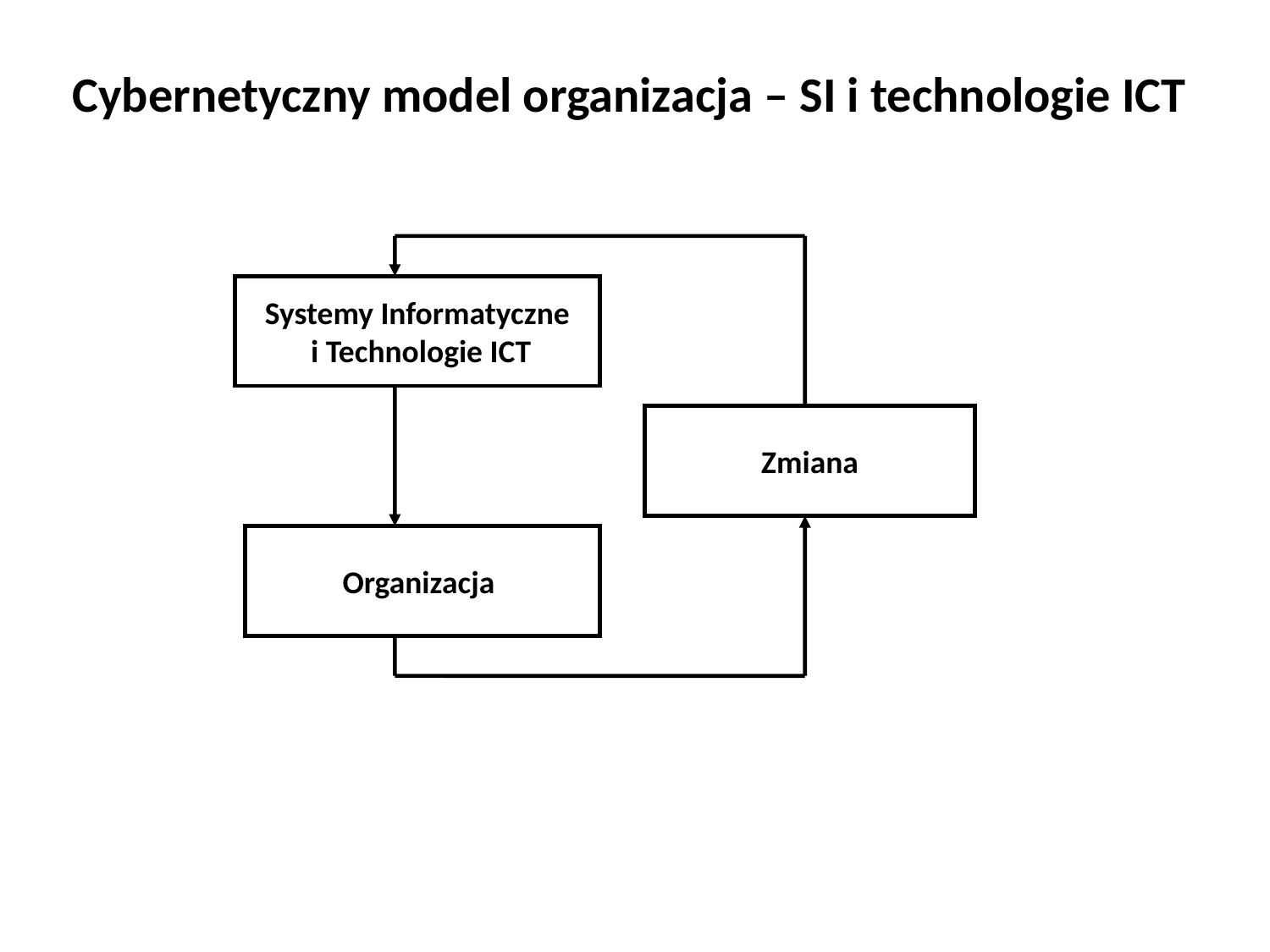

Cybernetyczny model organizacja – SI i technologie ICT

Systemy Informatyczne
 i Technologie ICT

Zmiana

Organizacja